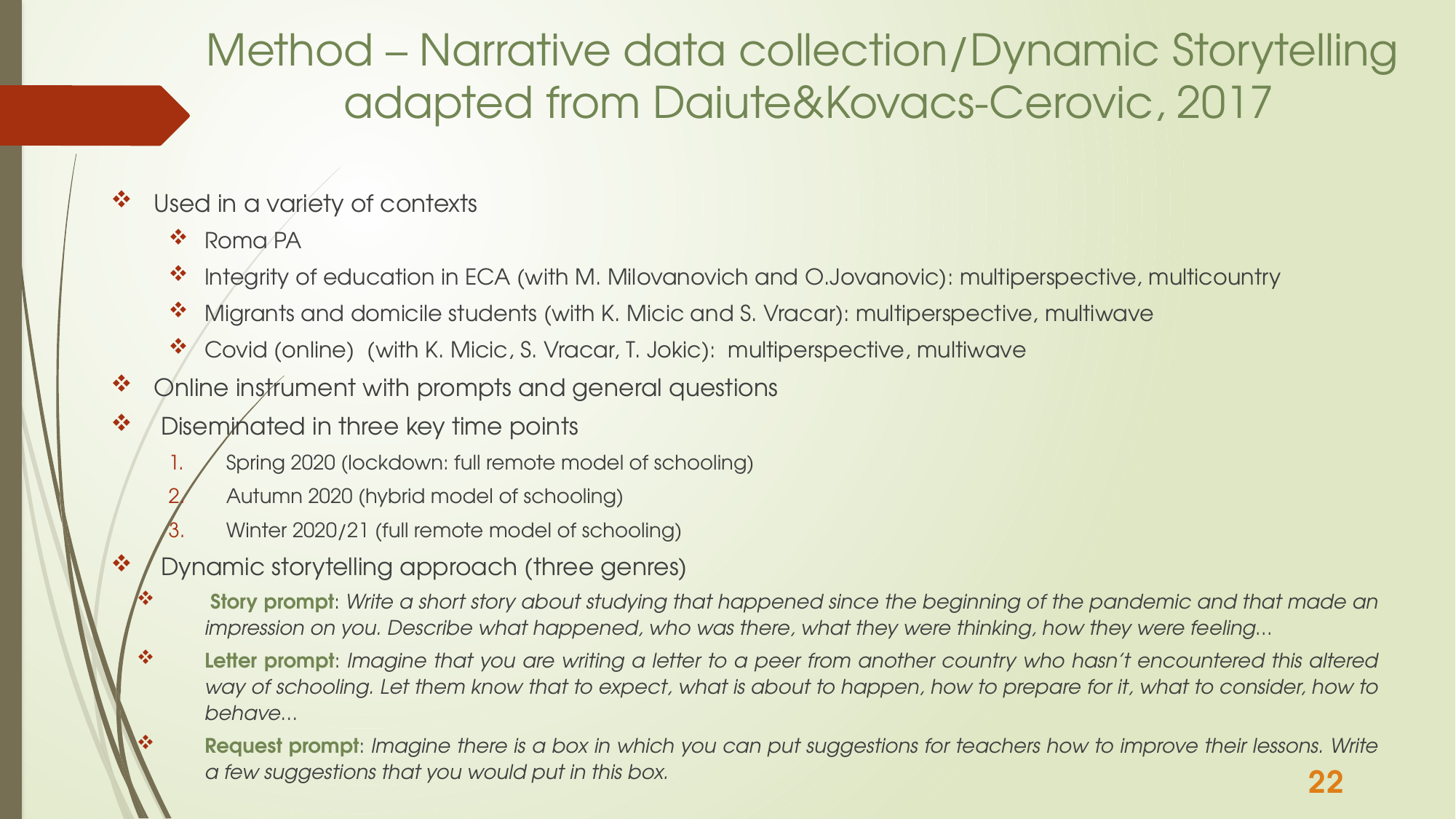

# Method – Narrative data collection/Dynamic Storytelling  adapted from Daiute&Kovacs-Cerovic, 2017
Used in a variety of contexts
Roma PA
Integrity of education in ECA (with M. Milovanovich and O.Jovanovic): multiperspective, multicountry
Migrants and domicile students (with K. Micic and S. Vracar): multiperspective, multiwave
Covid (online)  (with K. Micic, S. Vracar, T. Jokic):  multiperspective, multiwave
Online instrument with prompts and general questions
 Diseminated in three key time points
Spring 2020 (lockdown: full remote model of schooling)
Autumn 2020 (hybrid model of schooling)
Winter 2020/21 (full remote model of schooling)
 Dynamic storytelling approach (three genres)
 Story prompt: Write a short story about studying that happened since the beginning of the pandemic and that made an impression on you. Describe what happened, who was there, what they were thinking, how they were feeling…
Letter prompt: Imagine that you are writing a letter to a peer from another country who hasn’t encountered this altered way of schooling. Let them know that to expect, what is about to happen, how to prepare for it, what to consider, how to behave…
Request prompt: Imagine there is a box in which you can put suggestions for teachers how to improve their lessons. Write a few suggestions that you would put in this box.

22